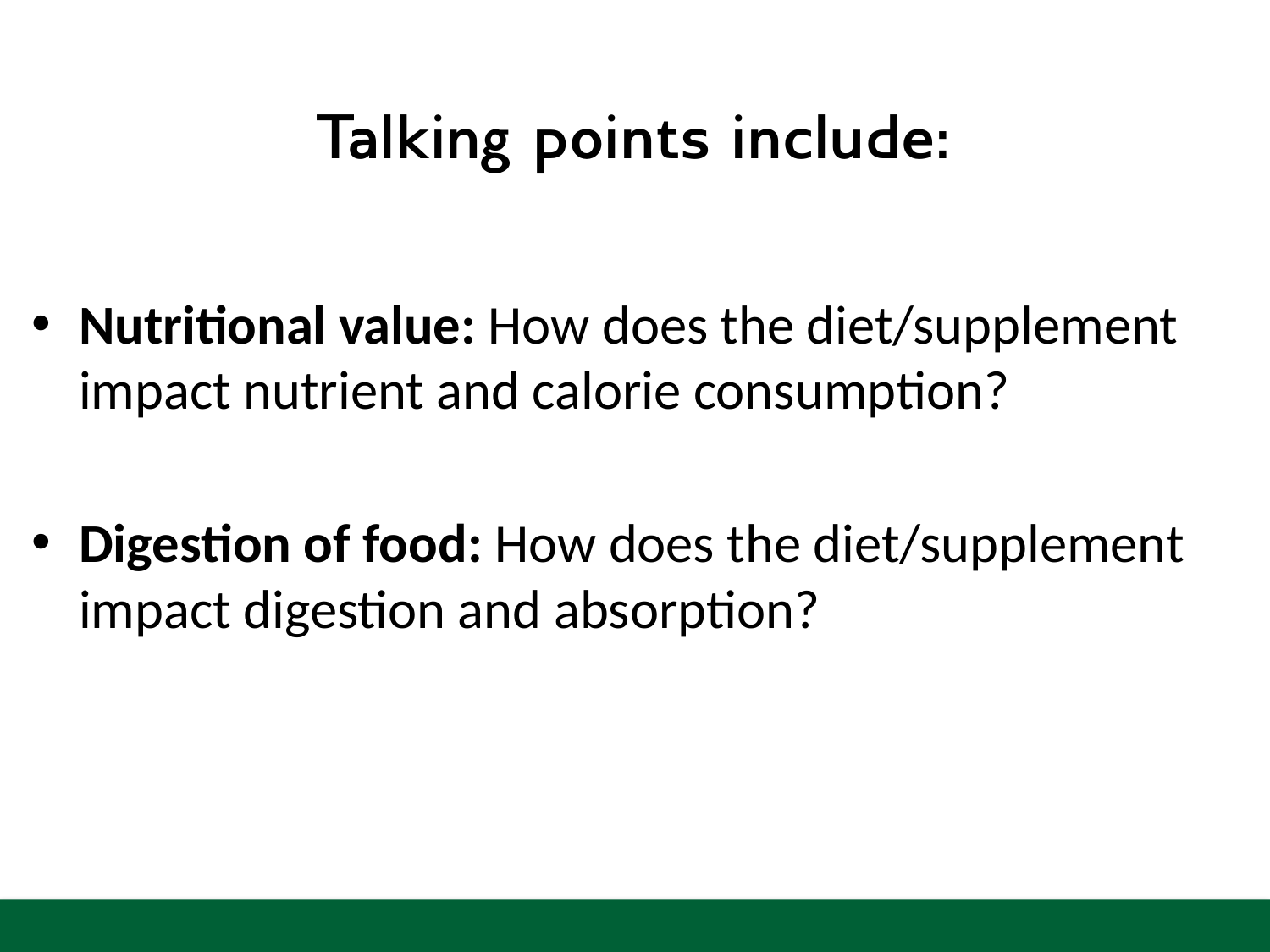

Talking points include:
Nutritional value: How does the diet/supplement impact nutrient and calorie consumption?

Digestion of food: How does the diet/supplement impact digestion and absorption?